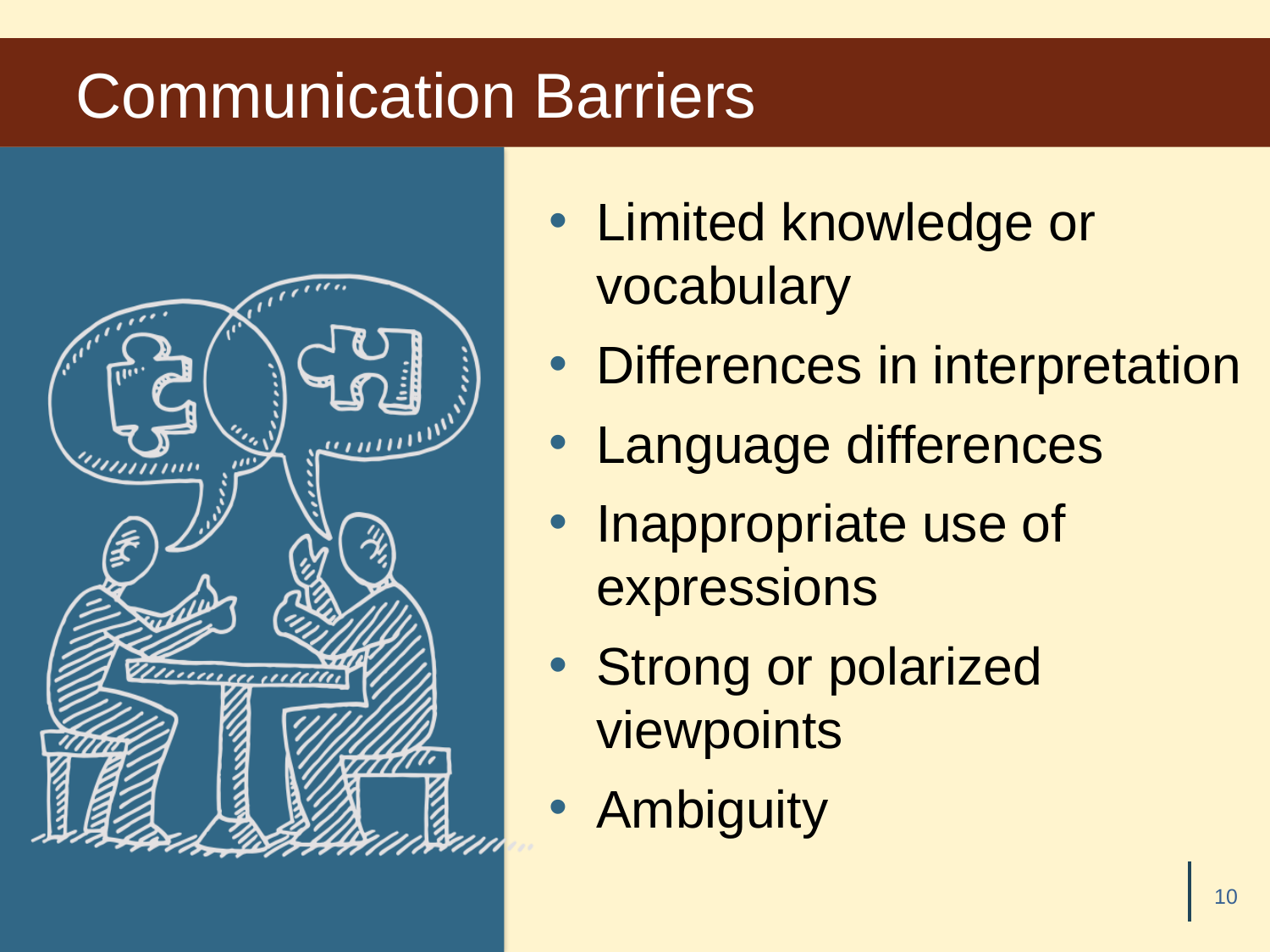

# Communication Barriers
Limited knowledge or vocabulary
Differences in interpretation
Language differences
Inappropriate use of expressions
Strong or polarized viewpoints
Ambiguity